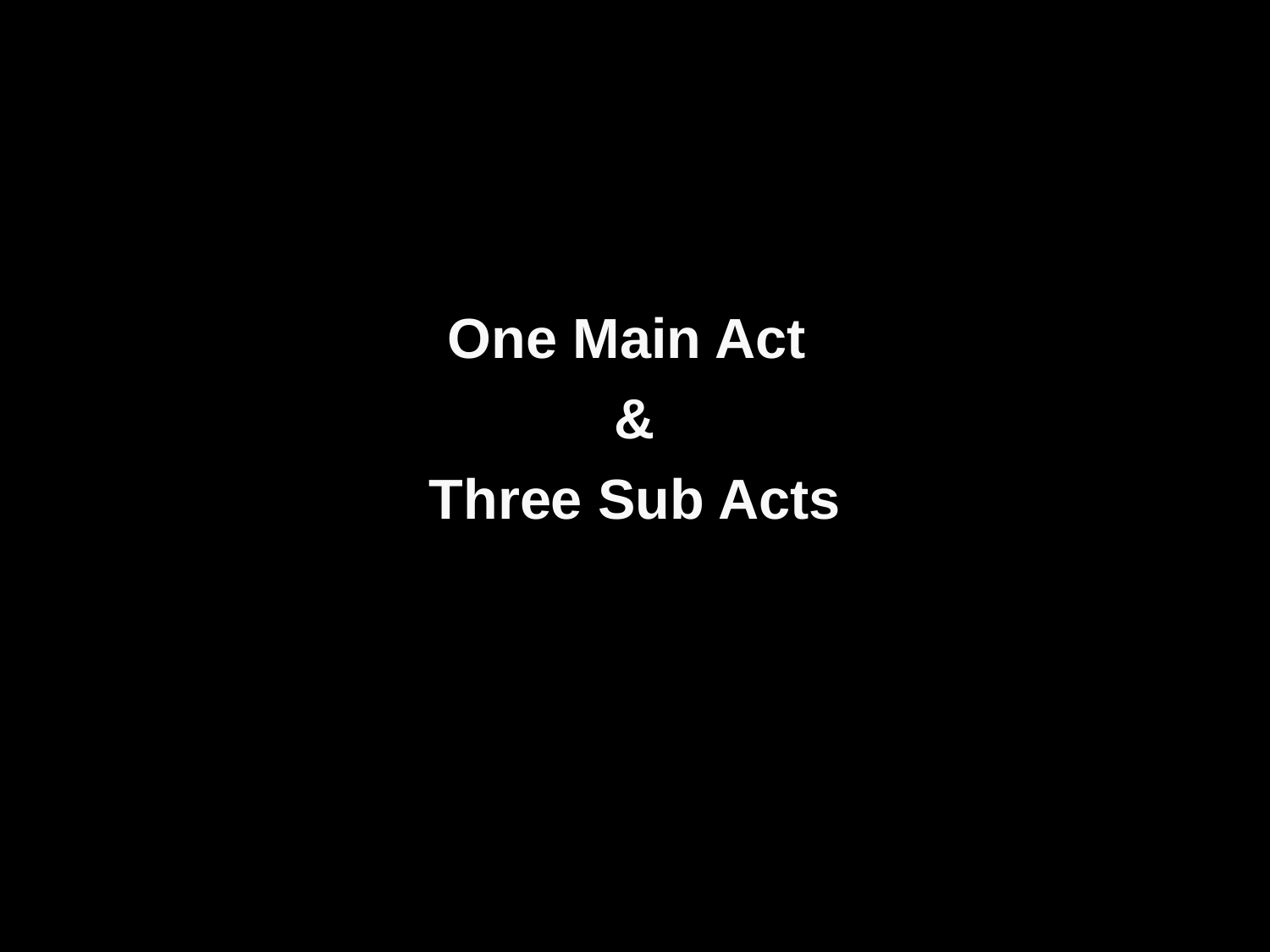

#

One Main Act
&
Three Sub Acts